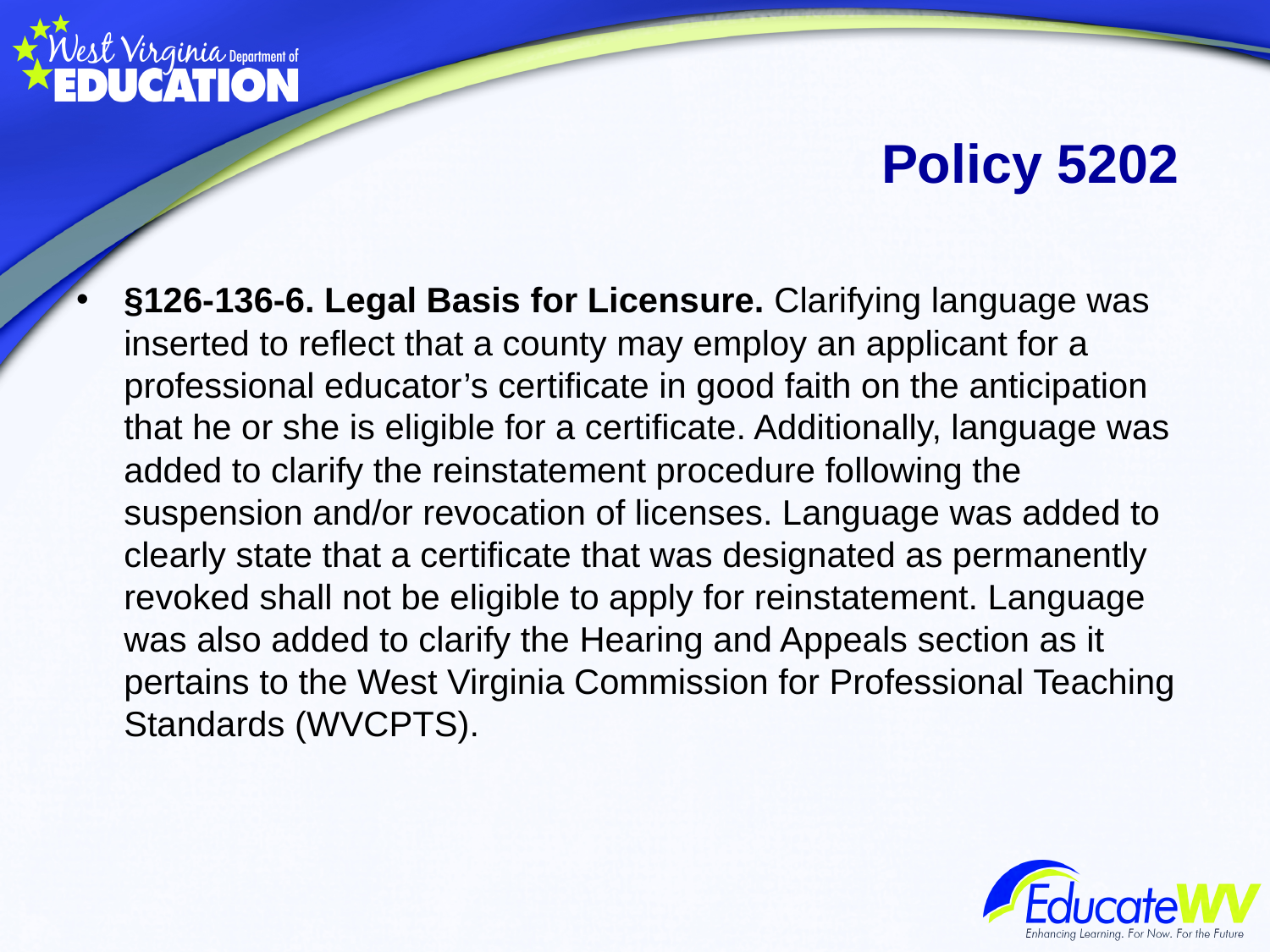

# Policy 5202

§126-136-6. Legal Basis for Licensure. Clarifying language was inserted to reflect that a county may employ an applicant for a professional educator’s certificate in good faith on the anticipation that he or she is eligible for a certificate. Additionally, language was added to clarify the reinstatement procedure following the suspension and/or revocation of licenses. Language was added to clearly state that a certificate that was designated as permanently revoked shall not be eligible to apply for reinstatement. Language was also added to clarify the Hearing and Appeals section as it pertains to the West Virginia Commission for Professional Teaching Standards (WVCPTS).